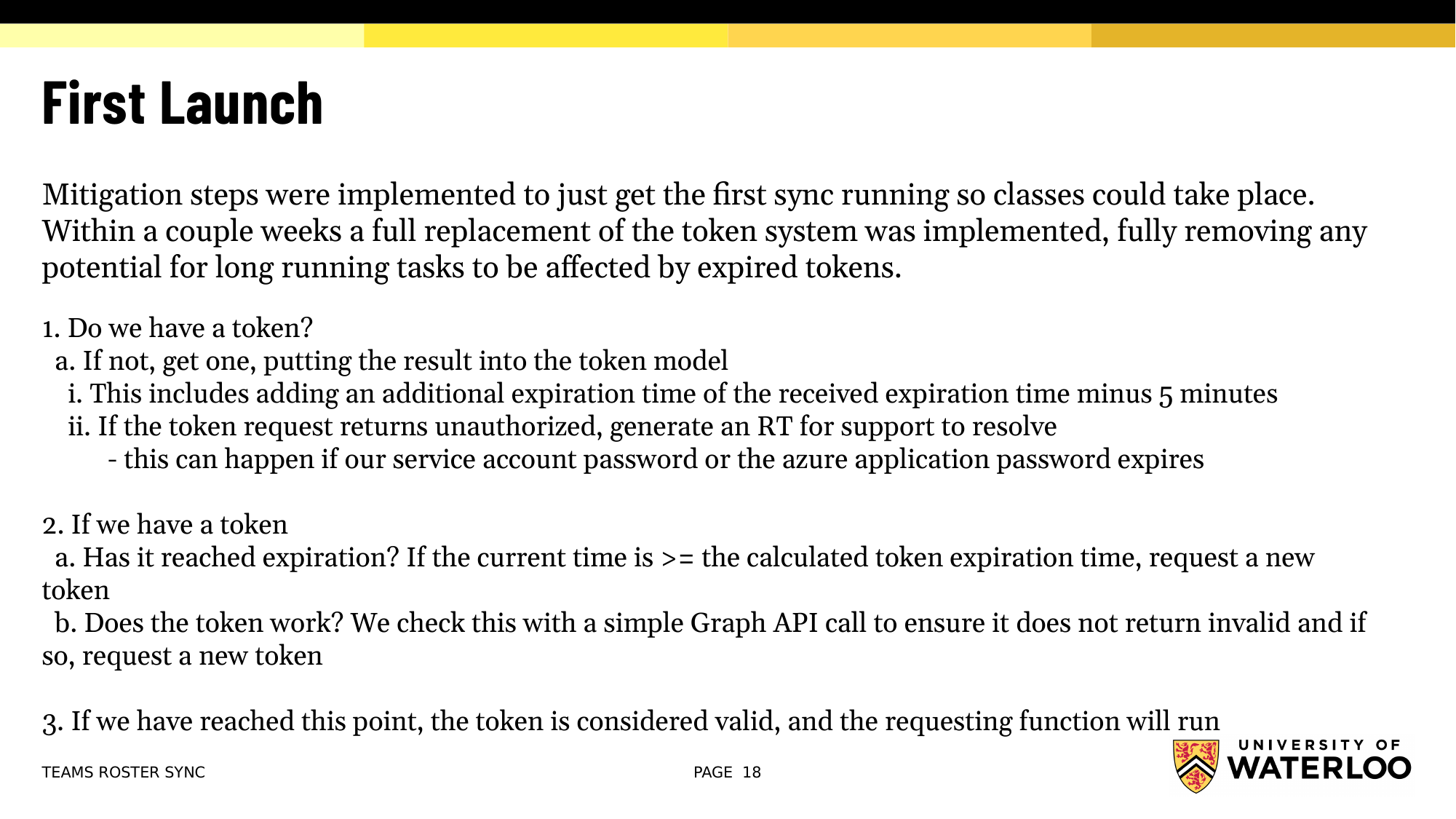

# First Launch
Mitigation steps were implemented to just get the first sync running so classes could take place.  Within a couple weeks a full replacement of the token system was implemented, fully removing any potential for long running tasks to be affected by expired tokens.
1. Do we have a token?
  a. If not, get one, putting the result into the token model
    i. This includes adding an additional expiration time of the received expiration time minus 5 minutes
    ii. If the token request returns unauthorized, generate an RT for support to resolve
          - this can happen if our service account password or the azure application password expires

2. If we have a token
  a. Has it reached expiration? If the current time is >= the calculated token expiration time, request a new token
  b. Does the token work? We check this with a simple Graph API call to ensure it does not return invalid and if so, request a new token

3. If we have reached this point, the token is considered valid, and the requesting function will run
TEAMS ROSTER SYNC
PAGE  18